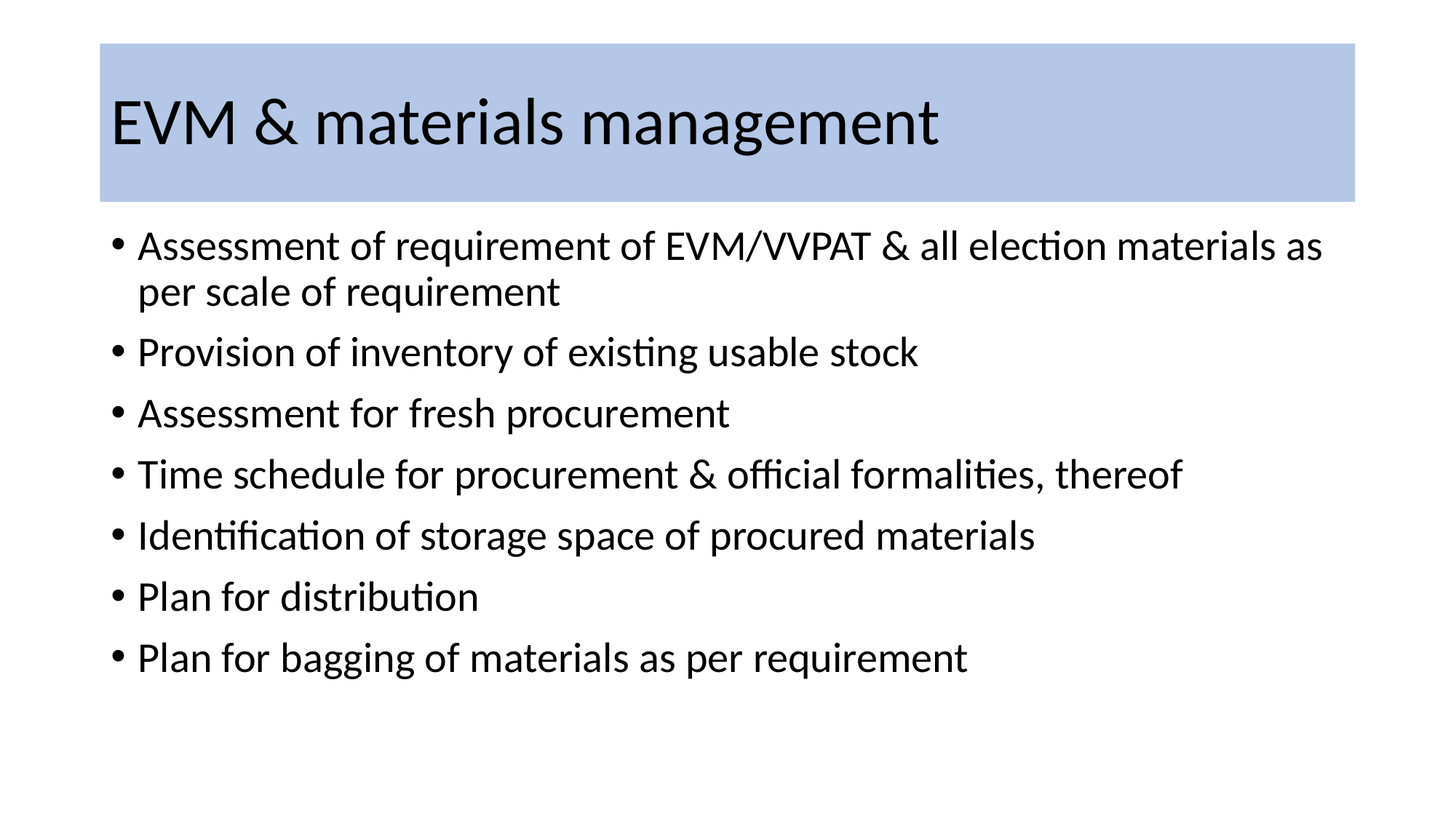

# EVM & materials management
Assessment of requirement of EVM/VVPAT & all election materials as per scale of requirement
Provision of inventory of existing usable stock
Assessment for fresh procurement
Time schedule for procurement & official formalities, thereof
Identification of storage space of procured materials
Plan for distribution
Plan for bagging of materials as per requirement